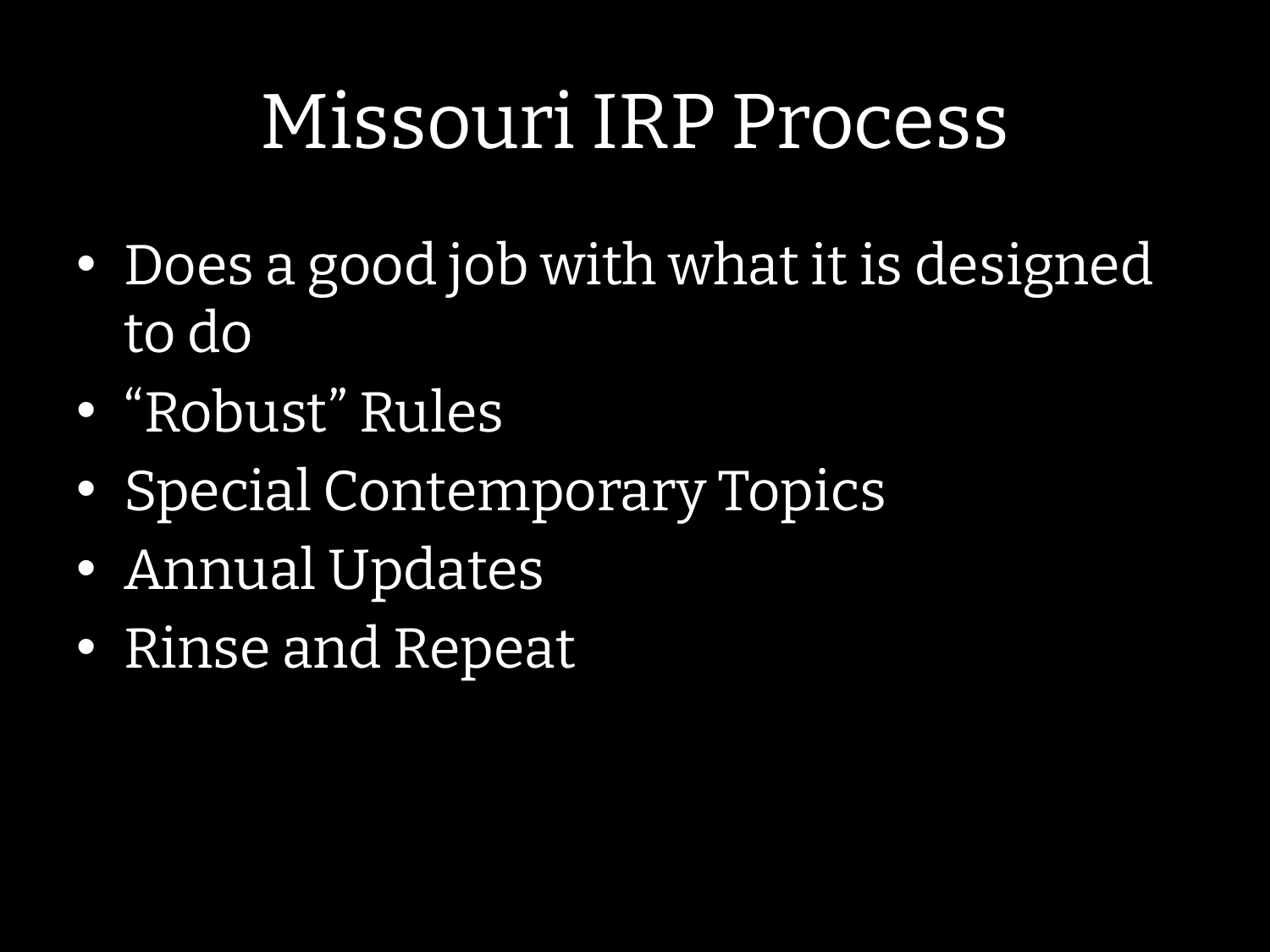

# Missouri IRP Process
Does a good job with what it is designed to do
“Robust” Rules
Special Contemporary Topics
Annual Updates
Rinse and Repeat